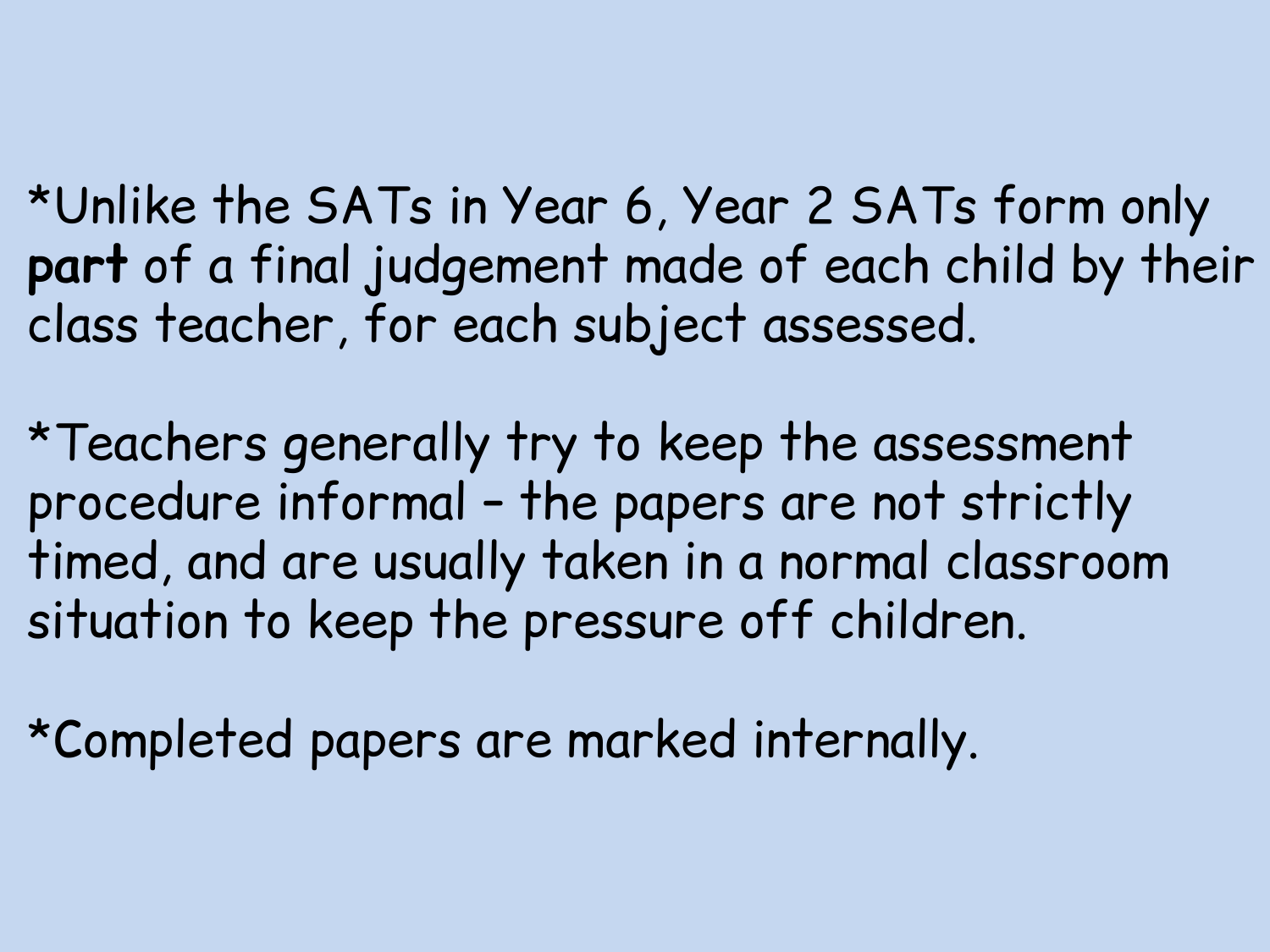

*Unlike the SATs in Year 6, Year 2 SATs form only part of a final judgement made of each child by their class teacher, for each subject assessed.
*Teachers generally try to keep the assessment procedure informal – the papers are not strictly timed, and are usually taken in a normal classroom situation to keep the pressure off children.
*Completed papers are marked internally.